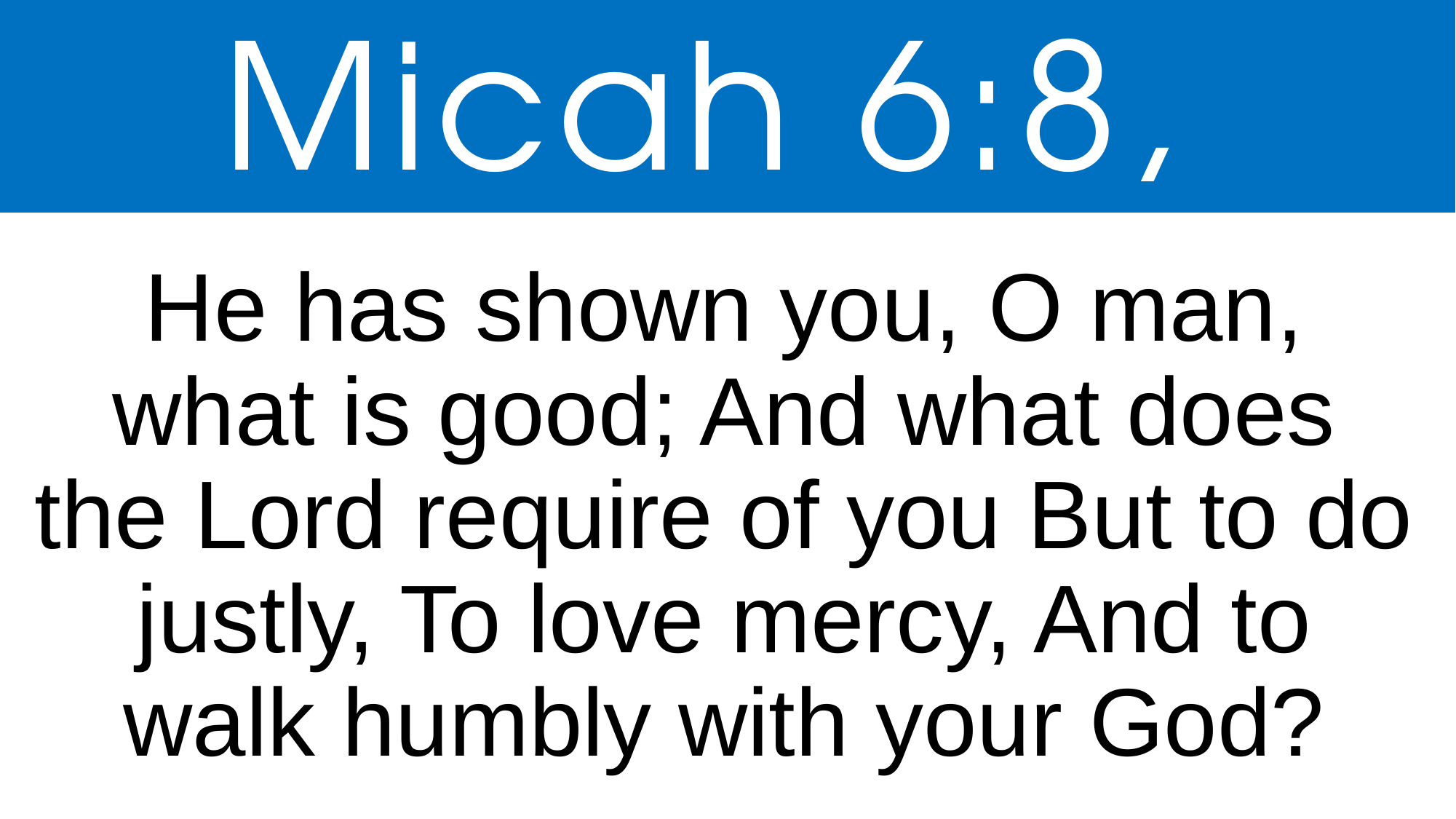

Micah 6:8,
He has shown you, O man, what is good; And what does the Lord require of you But to do justly, To love mercy, And to walk humbly with your God?